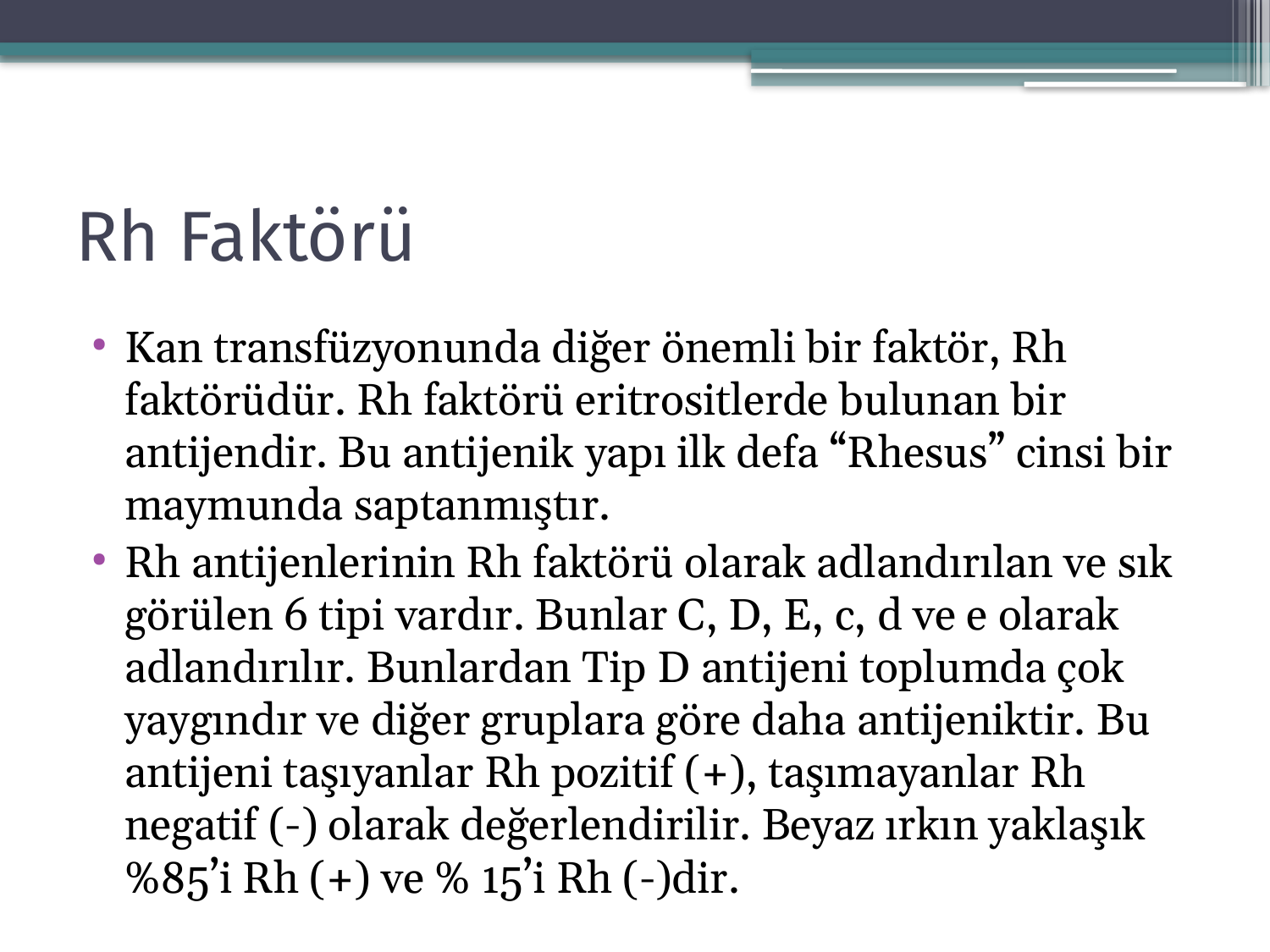

# Rh Faktörü
Kan transfüzyonunda diğer önemli bir faktör, Rh faktörüdür. Rh faktörü eritrositlerde bulunan bir antijendir. Bu antijenik yapı ilk defa “Rhesus” cinsi bir maymunda saptanmıştır.
Rh antijenlerinin Rh faktörü olarak adlandırılan ve sık görülen 6 tipi vardır. Bunlar C, D, E, c, d ve e olarak adlandırılır. Bunlardan Tip D antijeni toplumda çok yaygındır ve diğer gruplara göre daha antijeniktir. Bu antijeni taşıyanlar Rh pozitif (+), taşımayanlar Rh negatif (-) olarak değerlendirilir. Beyaz ırkın yaklaşık %85’i Rh (+) ve % 15’i Rh (-)dir.